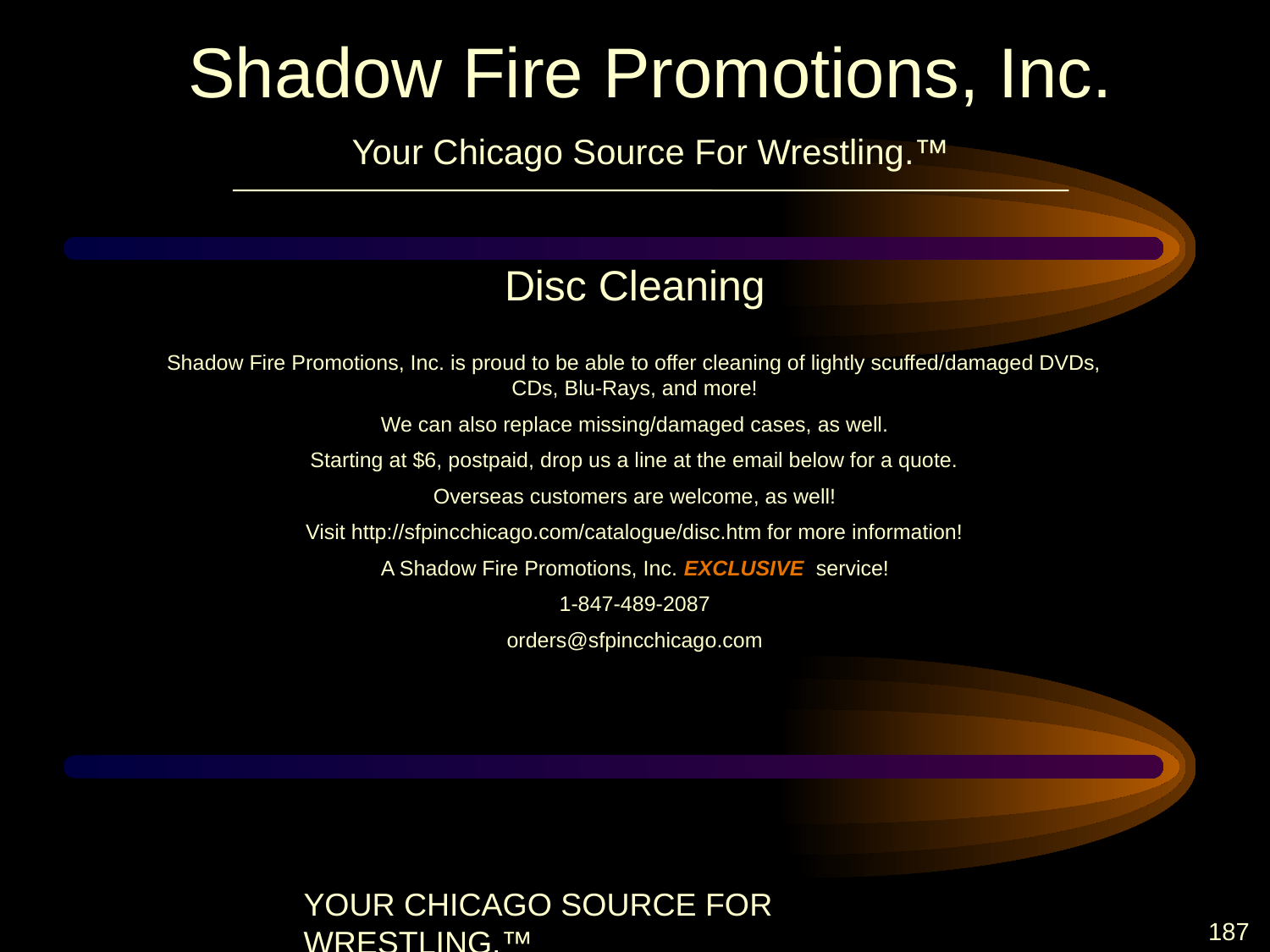

Shadow Fire Promotions, Inc.
Your Chicago Source For Wrestling.™

Disc Cleaning
Shadow Fire Promotions, Inc. is proud to be able to offer cleaning of lightly scuffed/damaged DVDs, CDs, Blu-Rays, and more!
We can also replace missing/damaged cases, as well.
Starting at $6, postpaid, drop us a line at the email below for a quote.
Overseas customers are welcome, as well!
Visit http://sfpincchicago.com/catalogue/disc.htm for more information!
A Shadow Fire Promotions, Inc. EXCLUSIVE  service!
1-847-489-2087
orders@sfpincchicago.com
YOUR CHICAGO SOURCE FOR WRESTLING.™
187